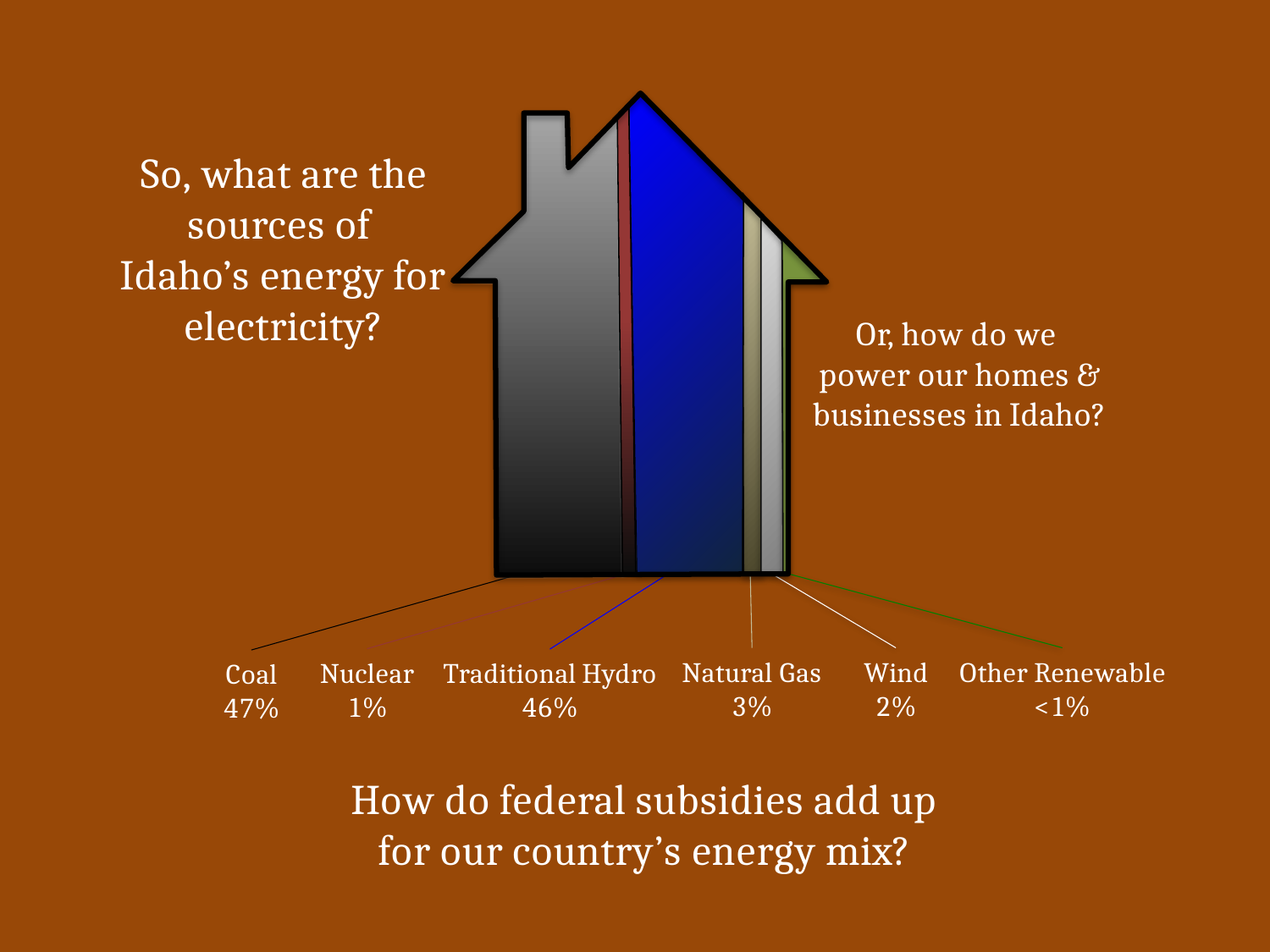

Traditional Hydro
46%

Nuclear
1%

Coal
47%
So, what are the sources of
Idaho’s energy for electricity?

Natural Gas
3%

Wind
2%

Other Renewable
<1%
Or, how do we
power our homes & businesses in Idaho?
How do federal subsidies add up
for our country’s energy mix?